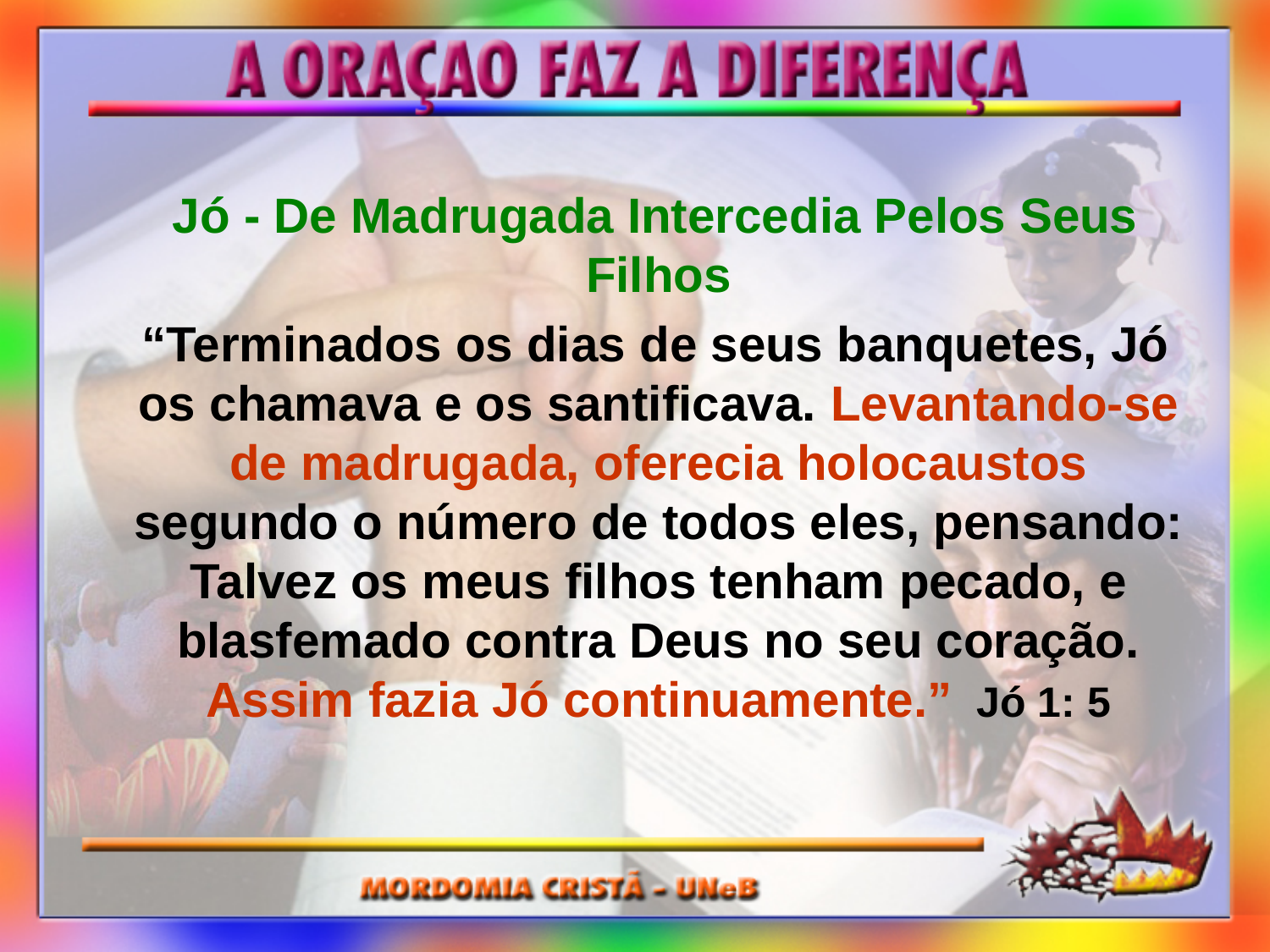

#
   Jó - De Madrugada Intercedia Pelos Seus Filhos
   “Terminados os dias de seus banquetes, Jó os chamava e os santificava. Levantando-se de madrugada, oferecia holocaustos segundo o número de todos eles, pensando: Talvez os meus filhos tenham pecado, e blasfemado contra Deus no seu coração. Assim fazia Jó continuamente.”  Jó 1: 5